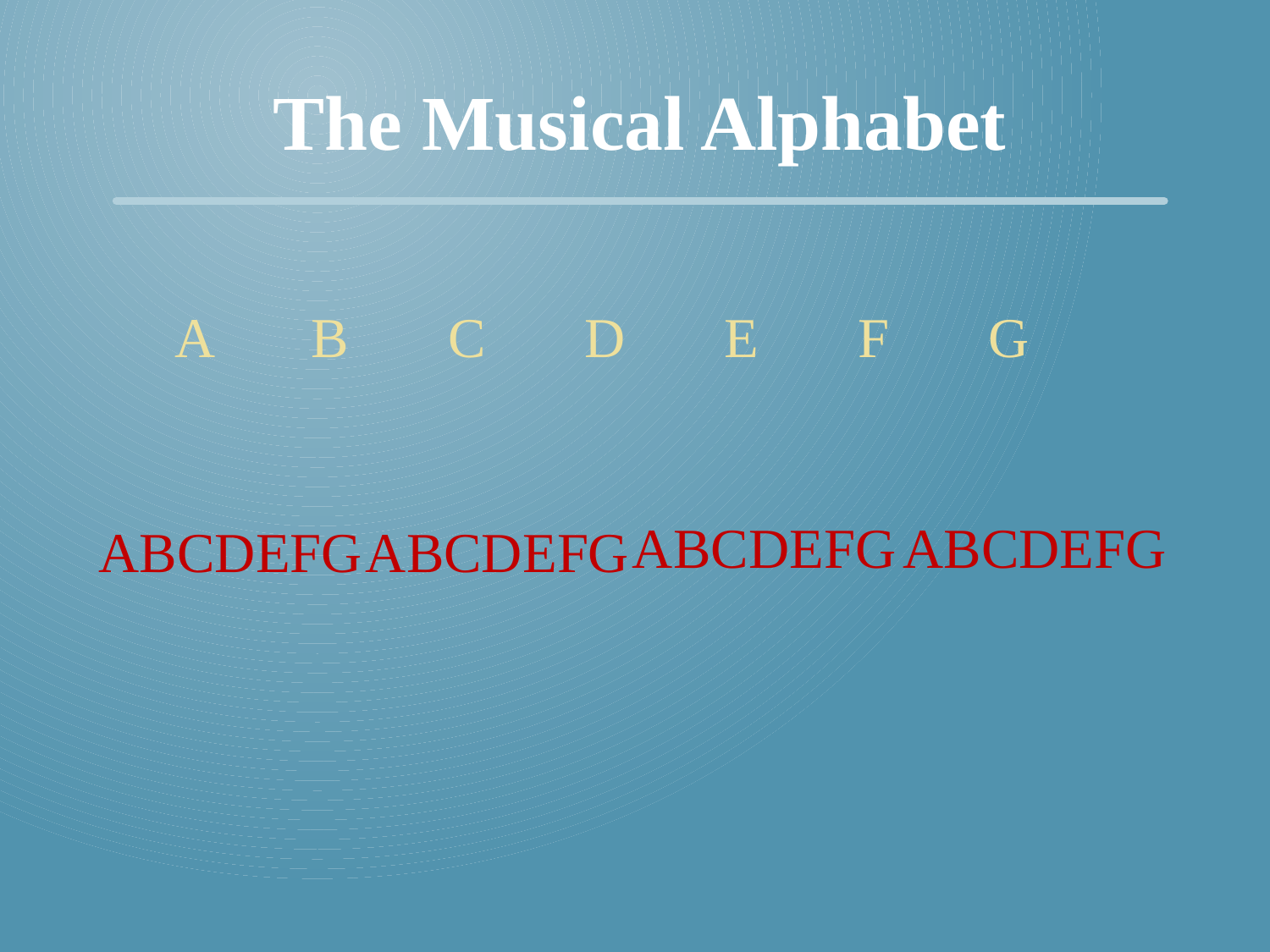

The Musical Alphabet
A       B       C       D       E       F       G
ABCDEFG
ABCDEFG
ABCDEFG
ABCDEFG